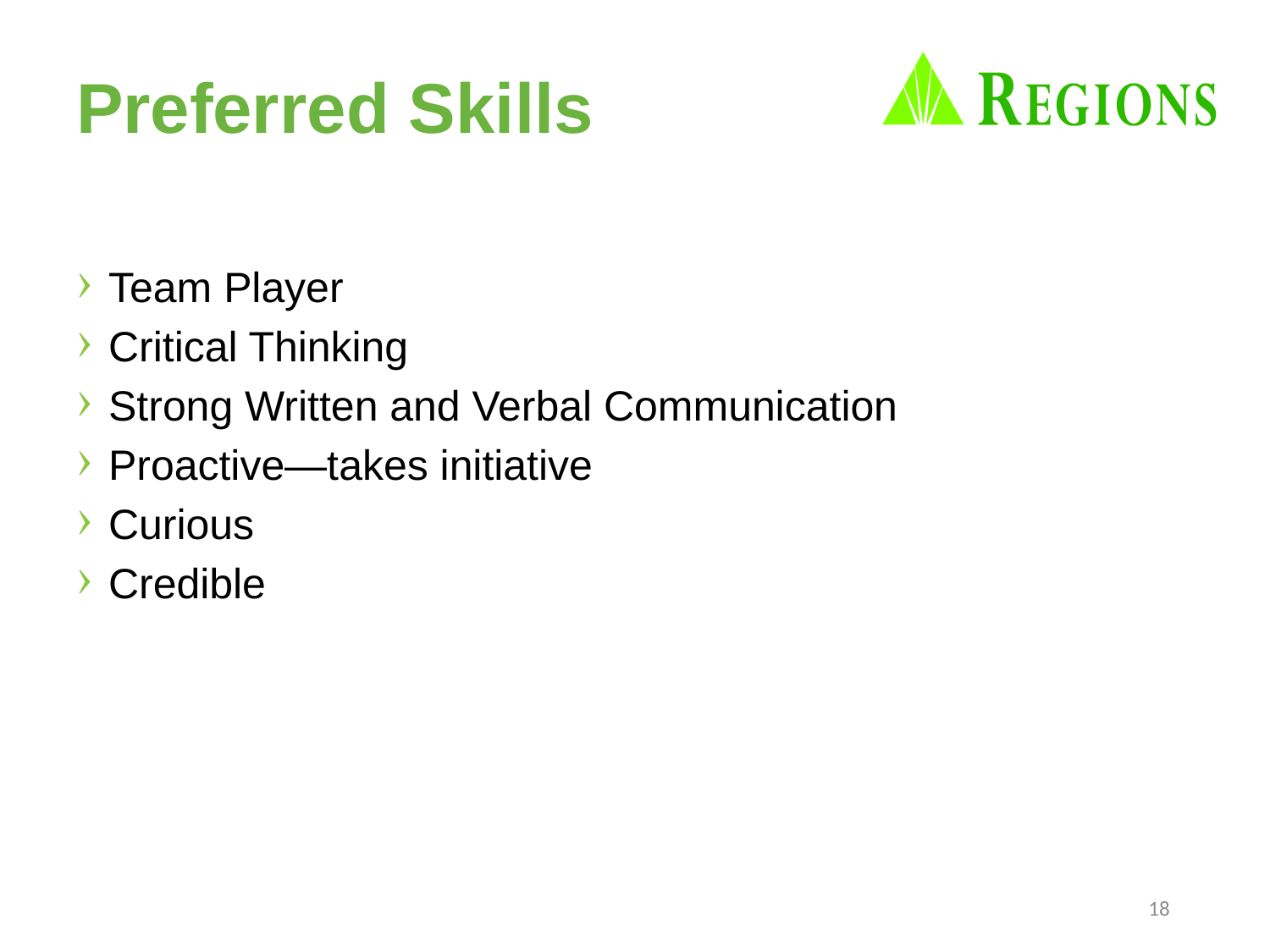

# Preferred Skills
Team Player
Critical Thinking
Strong Written and Verbal Communication
Proactive—takes initiative
Curious
Credible
18